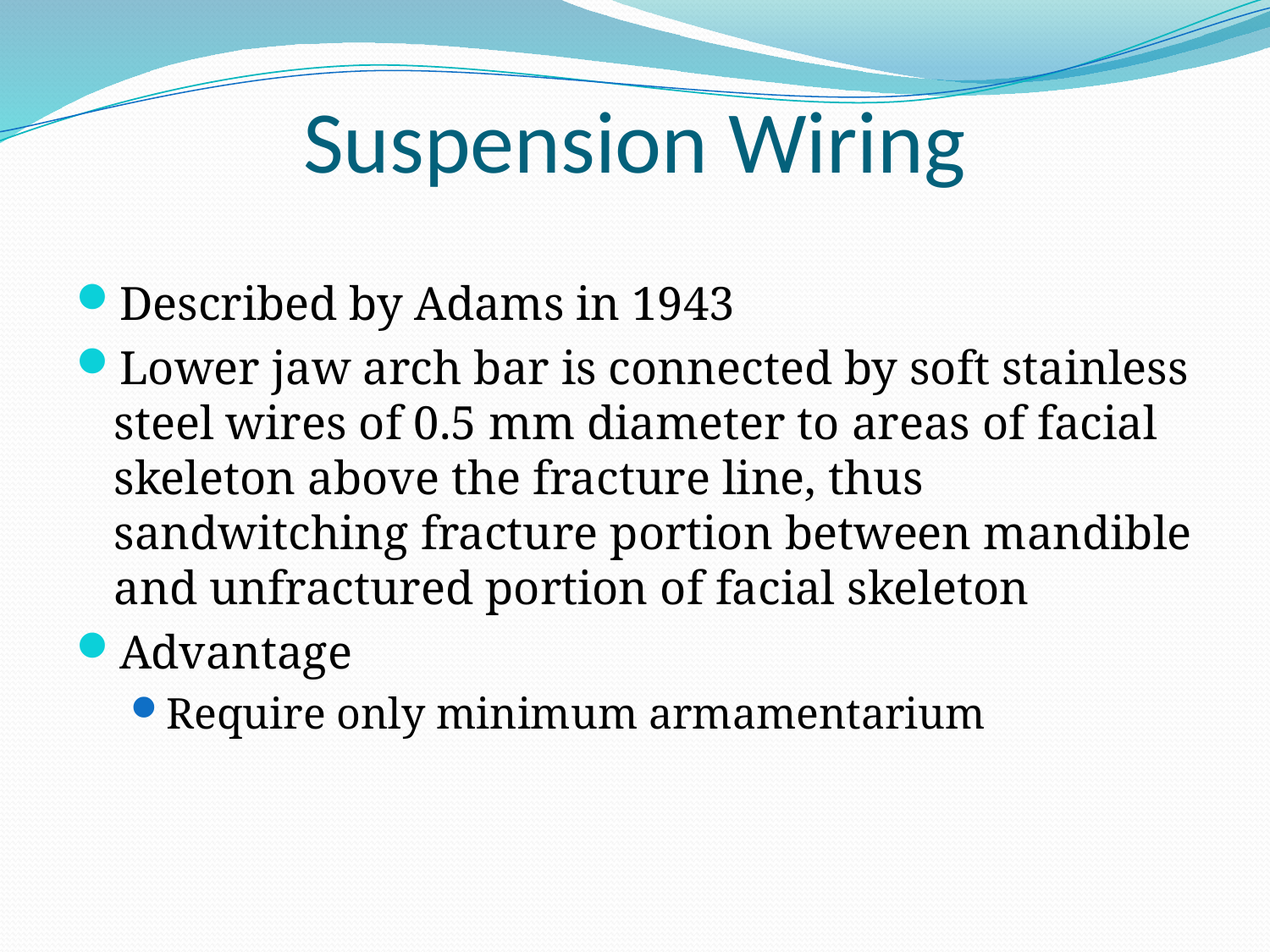

# Suspension Wiring
Described by Adams in 1943
Lower jaw arch bar is connected by soft stainless steel wires of 0.5 mm diameter to areas of facial skeleton above the fracture line, thus sandwitching fracture portion between mandible and unfractured portion of facial skeleton
Advantage
Require only minimum armamentarium